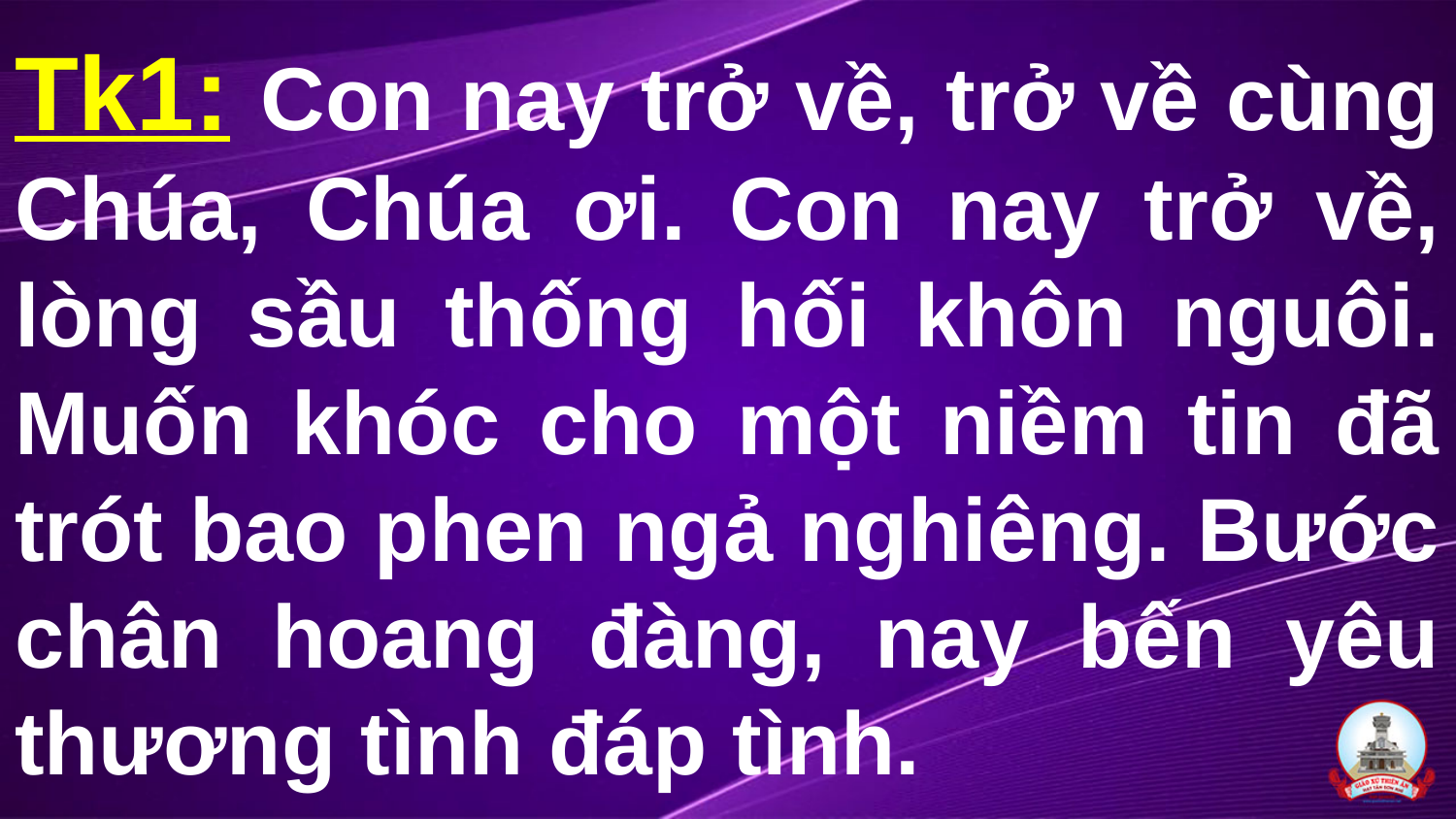

# Tk1: Con nay trở về, trở về cùng Chúa, Chúa ơi. Con nay trở về, lòng sầu thống hối khôn nguôi. Muốn khóc cho một niềm tin đã trót bao phen ngả nghiêng. Bước chân hoang đàng, nay bến yêu thương tình đáp tình.